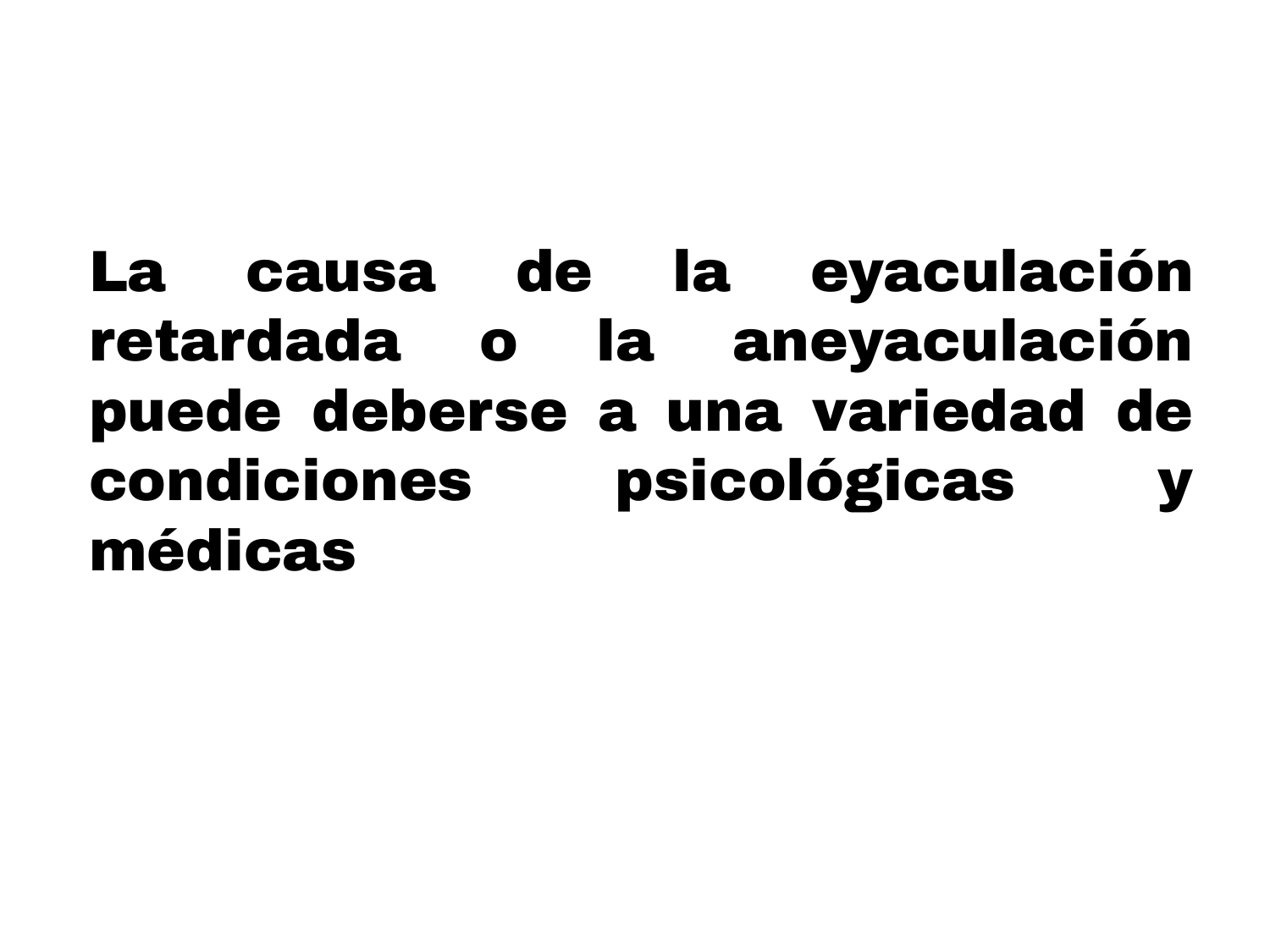

La causa de la eyaculación retardada o la aneyaculación puede deberse a una variedad de condiciones psicológicas y médicas